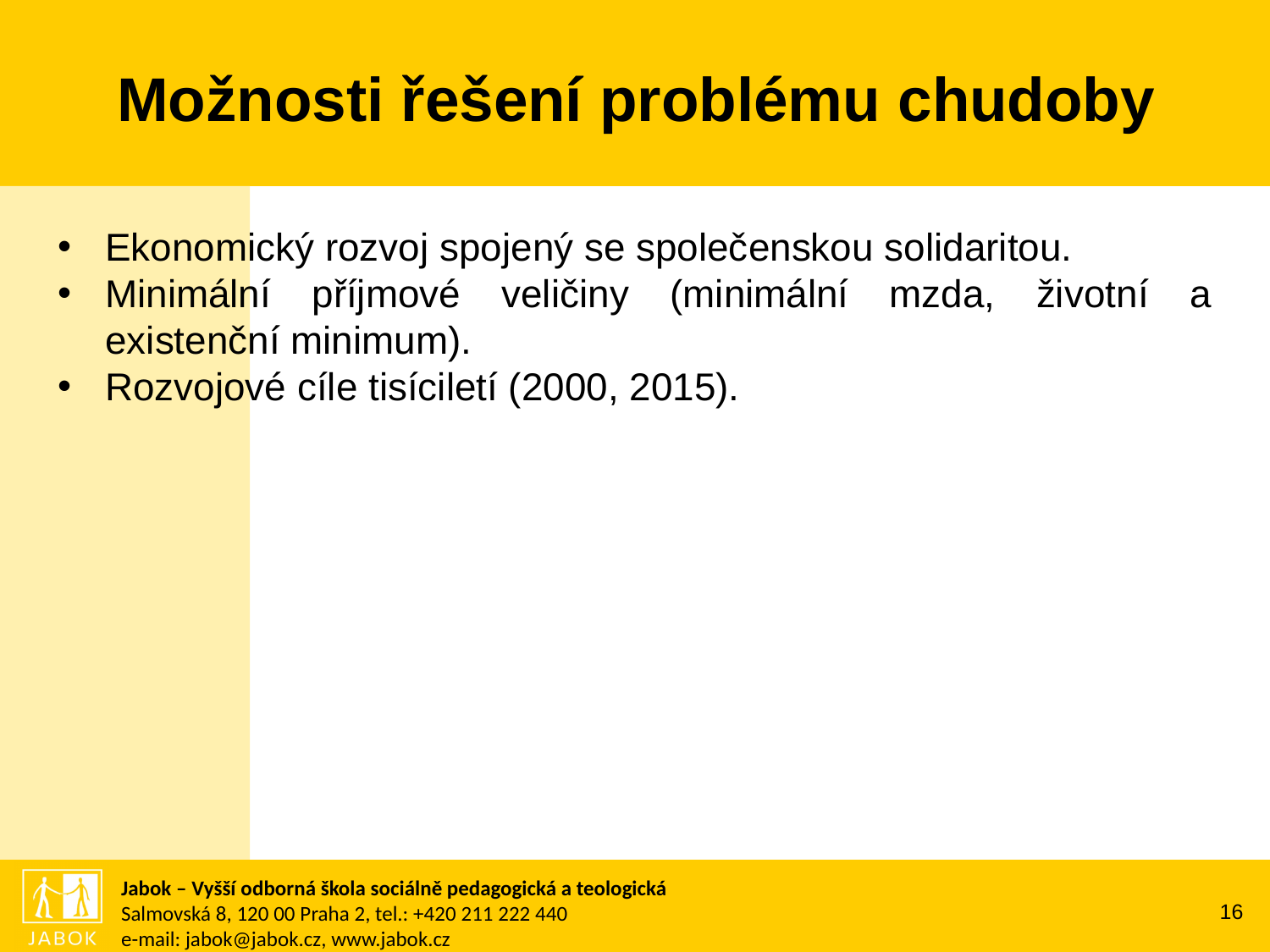

# Možnosti řešení problému chudoby
Ekonomický rozvoj spojený se společenskou solidaritou.
Minimální příjmové veličiny (minimální mzda, životní a existenční minimum).
Rozvojové cíle tisíciletí (2000, 2015).